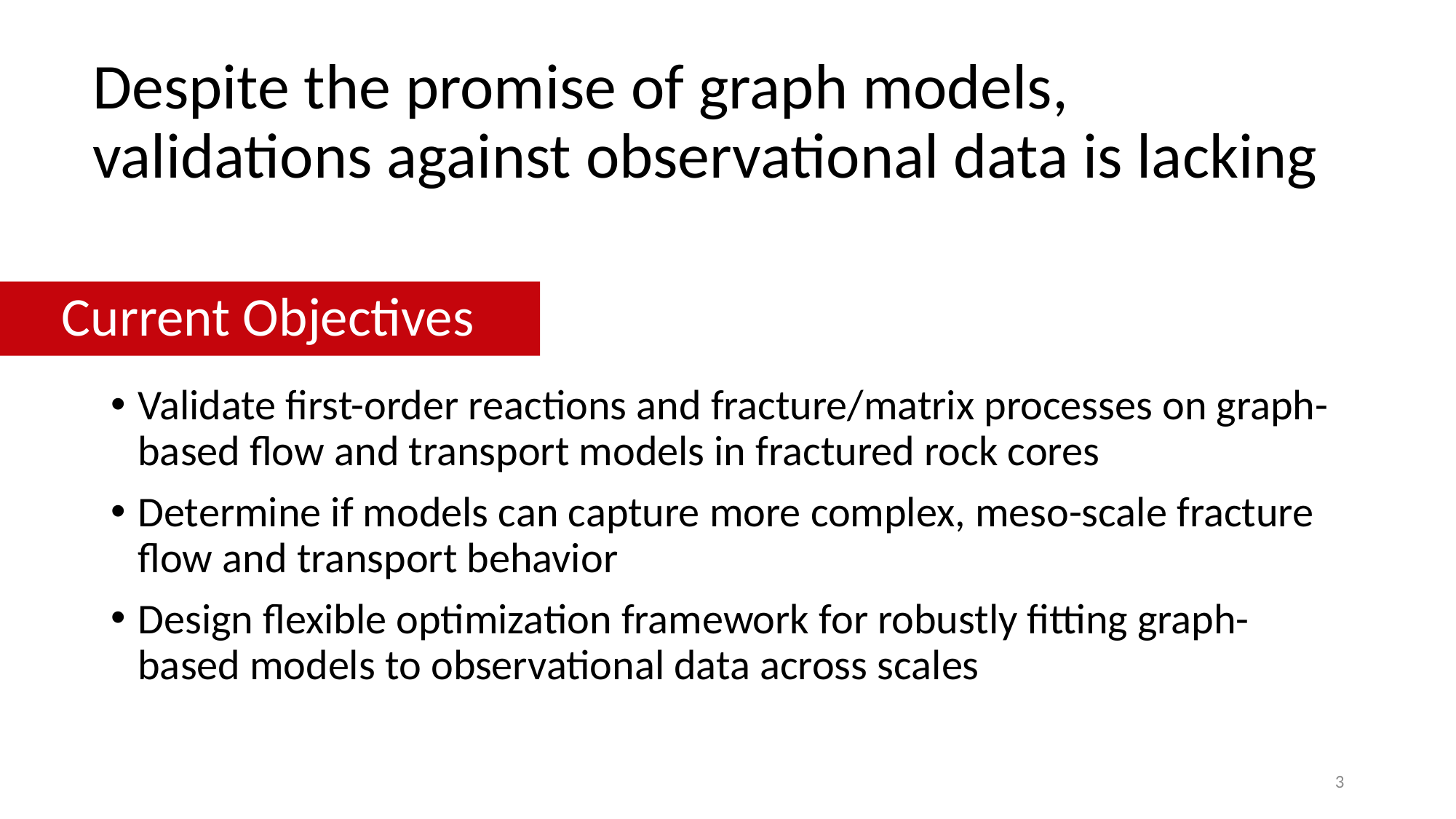

# Despite the promise of graph models, validations against observational data is lacking
Current Objectives
Validate first-order reactions and fracture/matrix processes on graph-based flow and transport models in fractured rock cores
Determine if models can capture more complex, meso-scale fracture flow and transport behavior
Design flexible optimization framework for robustly fitting graph-based models to observational data across scales

3